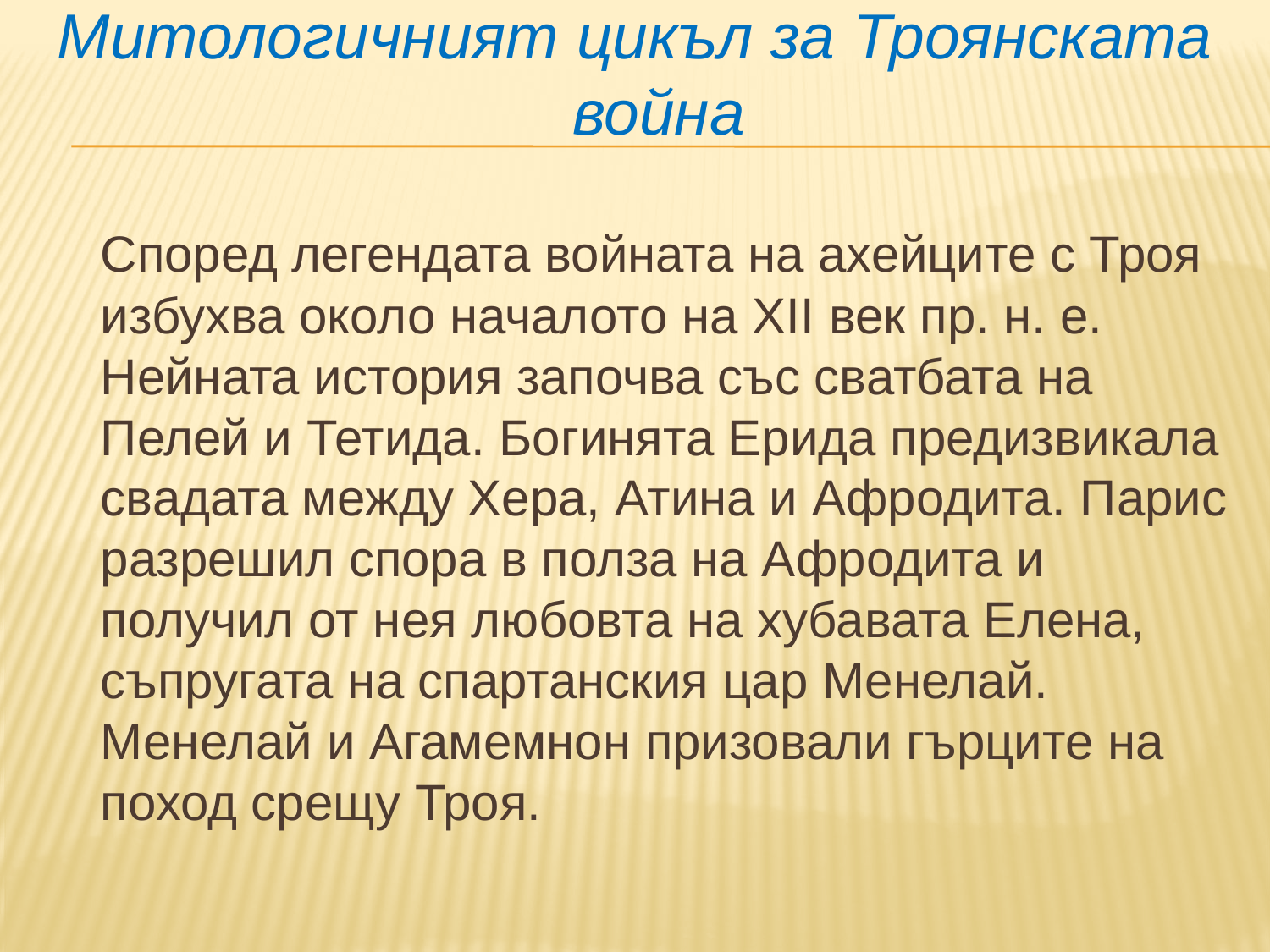

Митологичният цикъл за Троянската война
		Според легендата войната на ахейците с Троя избухва около началото на XII век пр. н. е. Нейната история започва със сватбата на Пелей и Тетида. Богинята Ерида предизвикала свадата между Хера, Атина и Афродита. Парис разрешил спора в полза на Афродита и получил от нея любовта на хубавата Елена, съпругата на спартанския цар Менелай. Менелай и Агамемнон призовали гърците на поход срещу Троя.